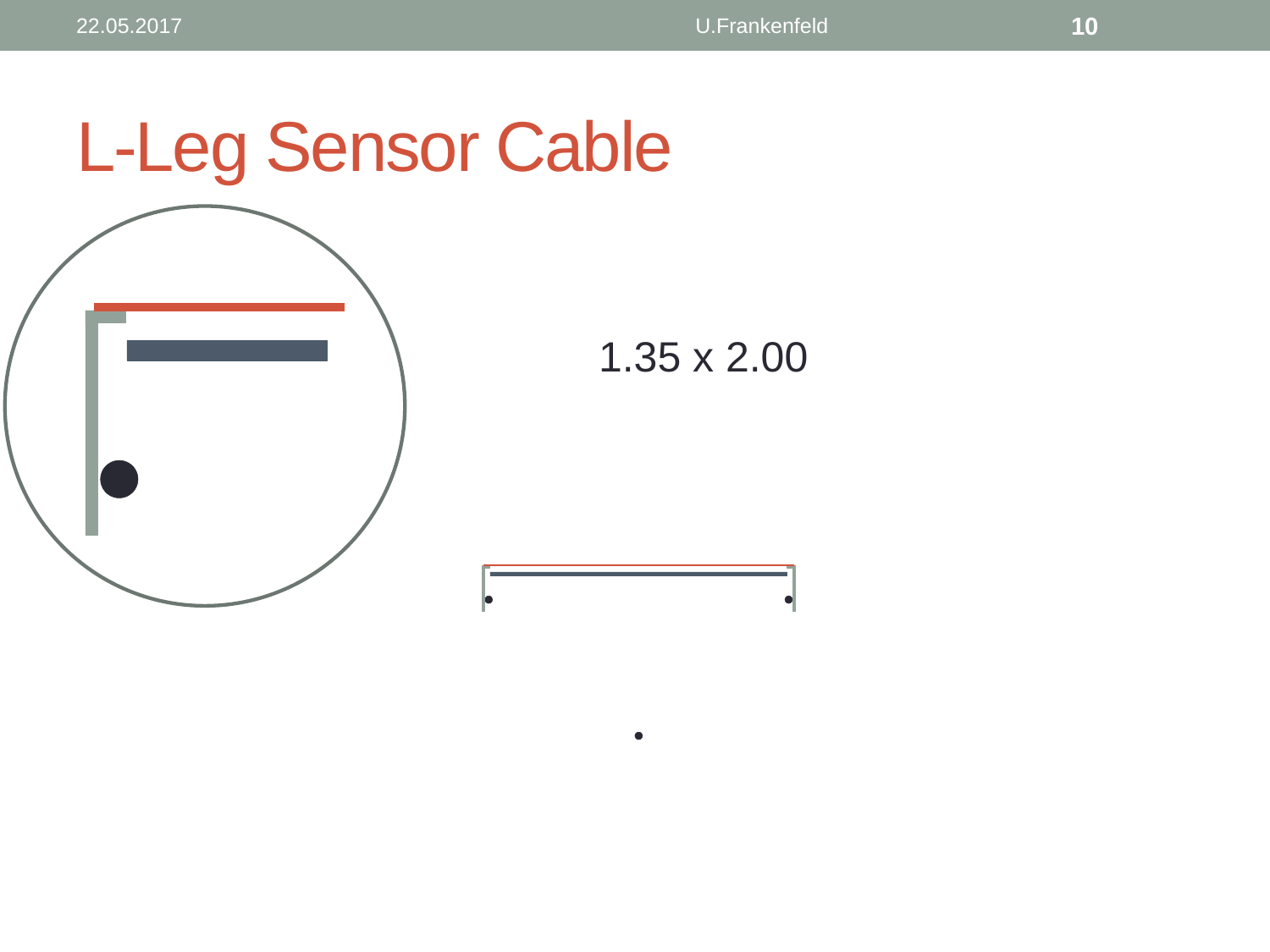

22.05.2017
U.Frankenfeld
10
# L-Leg Sensor Cable

1.35 x 2.00